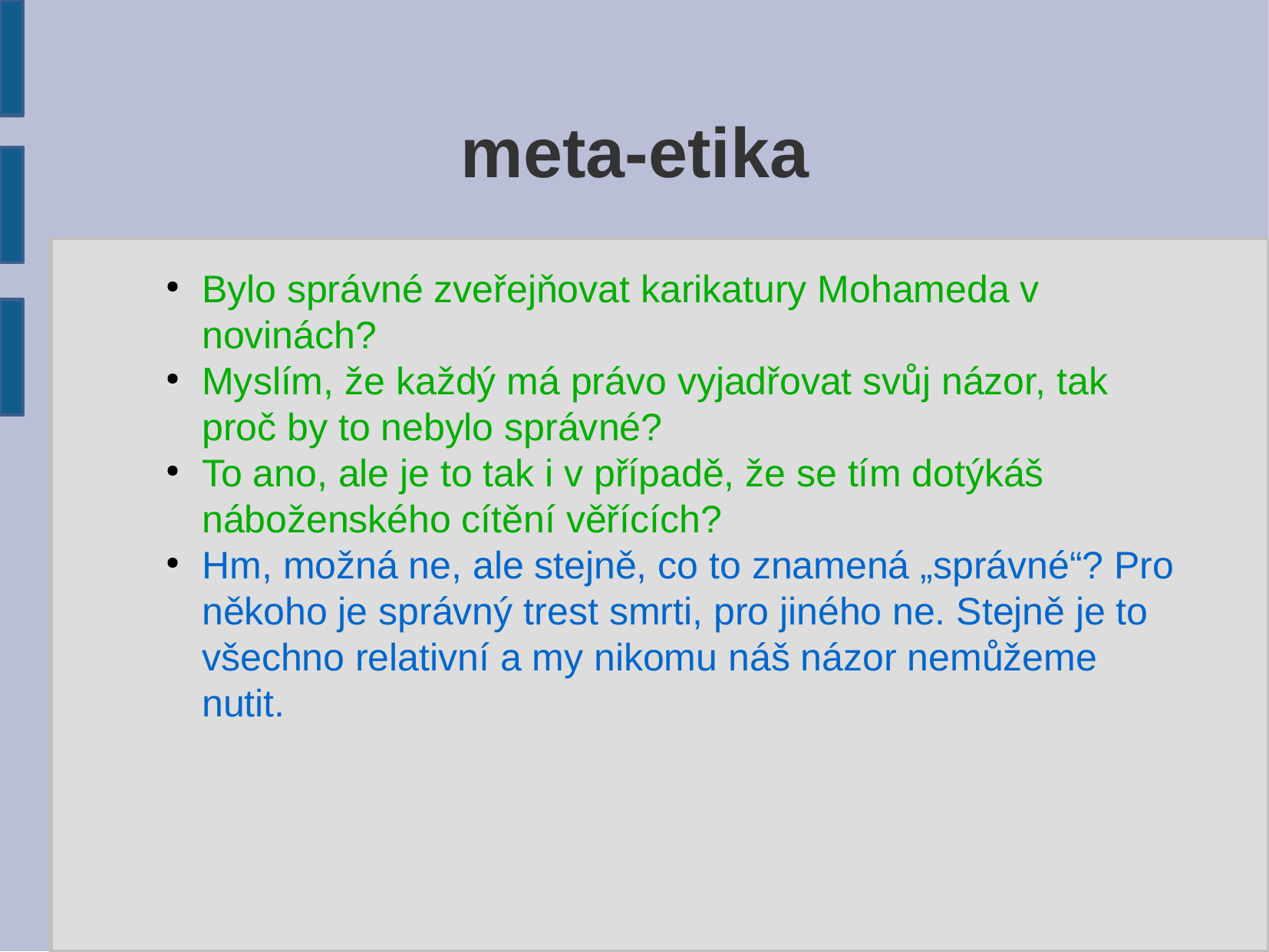

meta-etika
Bylo správné zveřejňovat karikatury Mohameda v novinách?
Myslím, že každý má právo vyjadřovat svůj názor, tak proč by to nebylo správné?
To ano, ale je to tak i v případě, že se tím dotýkáš náboženského cítění věřících?
Hm, možná ne, ale stejně, co to znamená „správné“? Pro někoho je správný trest smrti, pro jiného ne. Stejně je to všechno relativní a my nikomu náš názor nemůžeme nutit.